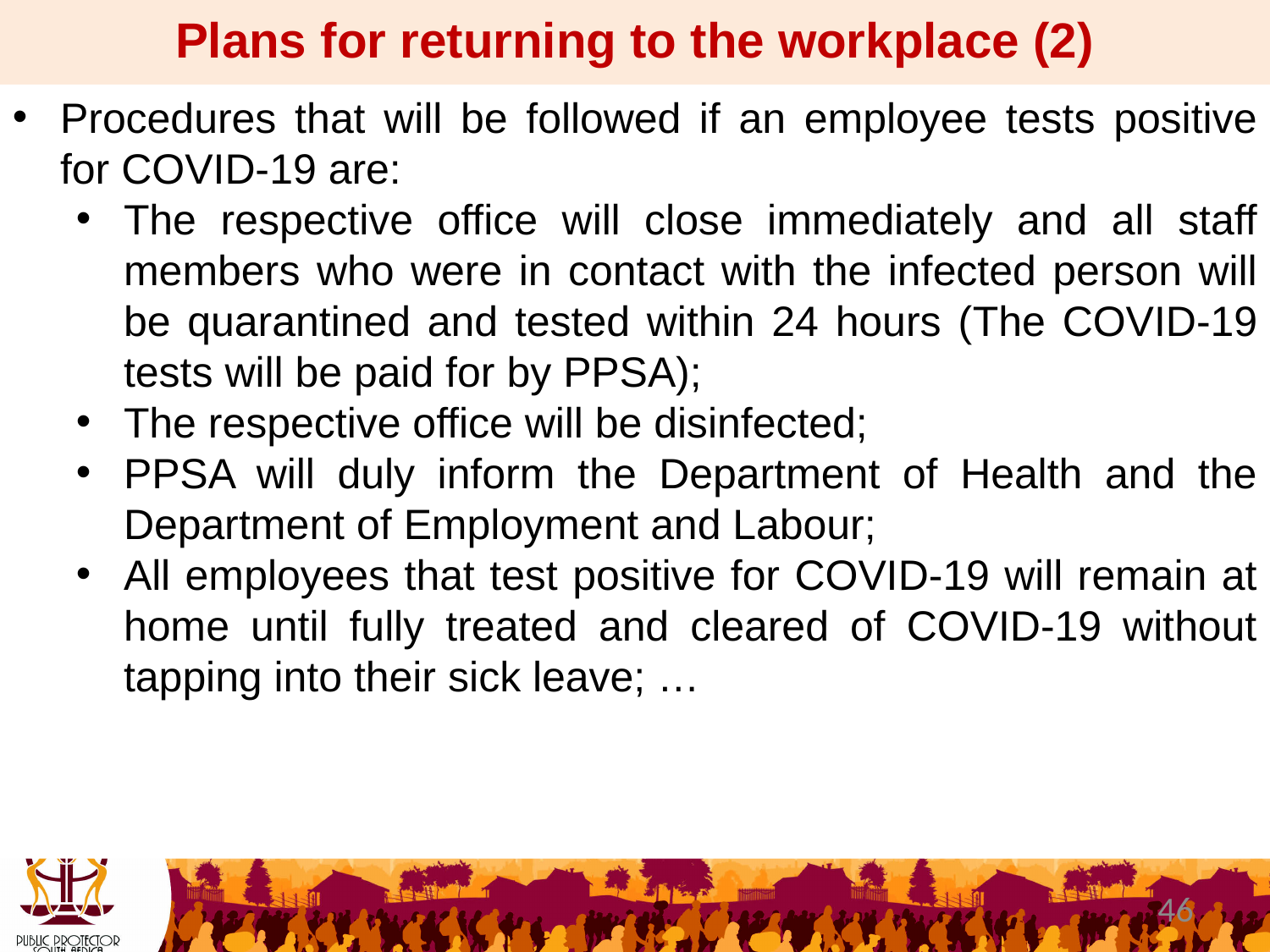

Plans for returning to the workplace (2)

Procedures that will be followed if an employee tests positive for COVID-19 are:
The respective office will close immediately and all staff members who were in contact with the infected person will be quarantined and tested within 24 hours (The COVID-19 tests will be paid for by PPSA);
The respective office will be disinfected;
PPSA will duly inform the Department of Health and the Department of Employment and Labour;
All employees that test positive for COVID-19 will remain at home until fully treated and cleared of COVID-19 without tapping into their sick leave; …

46